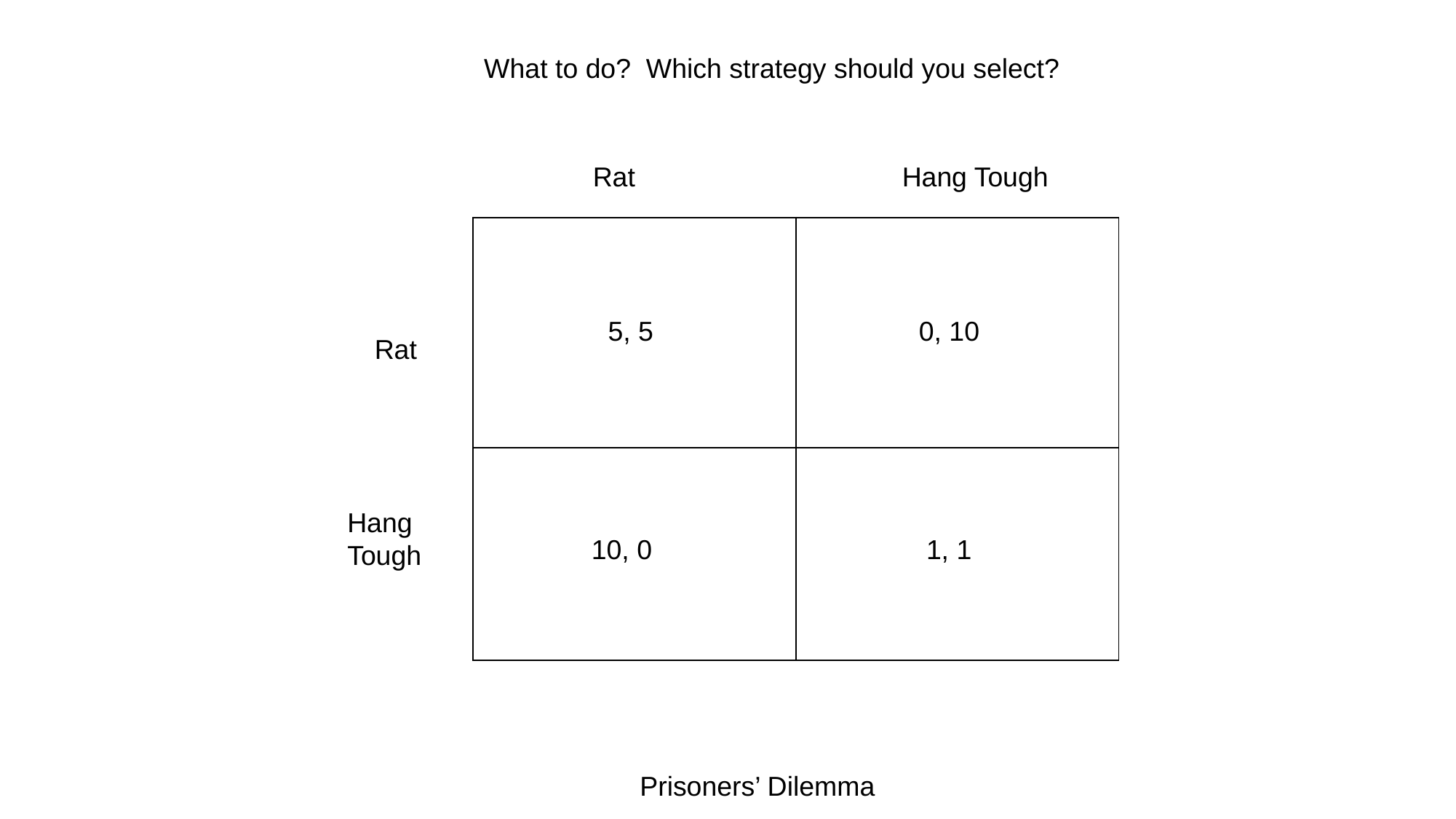

What to do?  Which strategy should you select?

Rat
Hang Tough
|  |  |
| --- | --- |
|  |  |
5, 5
0, 10
Rat
Hang Tough
10, 0
1, 1
Prisoners’ Dilemma